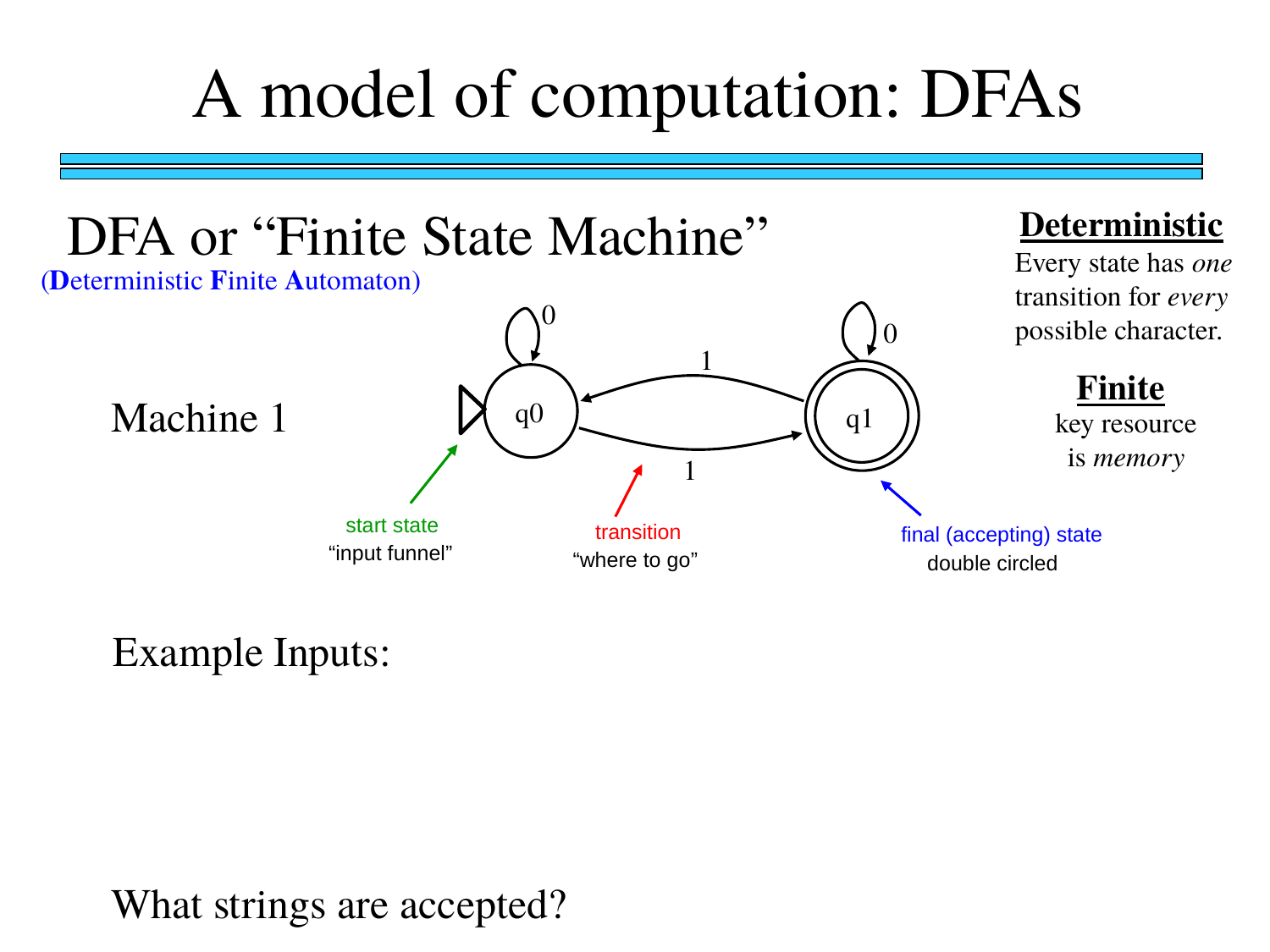

A model of computation: DFAs

DFA or “Finite State Machine”
Deterministic
Every state has one transition for every possible character.
(Deterministic Finite Automaton)
0

0
1
Finite

Machine 1

q0
q1
key resource is memory

1

start state
transition
final (accepting) state
“input funnel”
“where to go”
double circled
Example Inputs:
What strings are accepted?